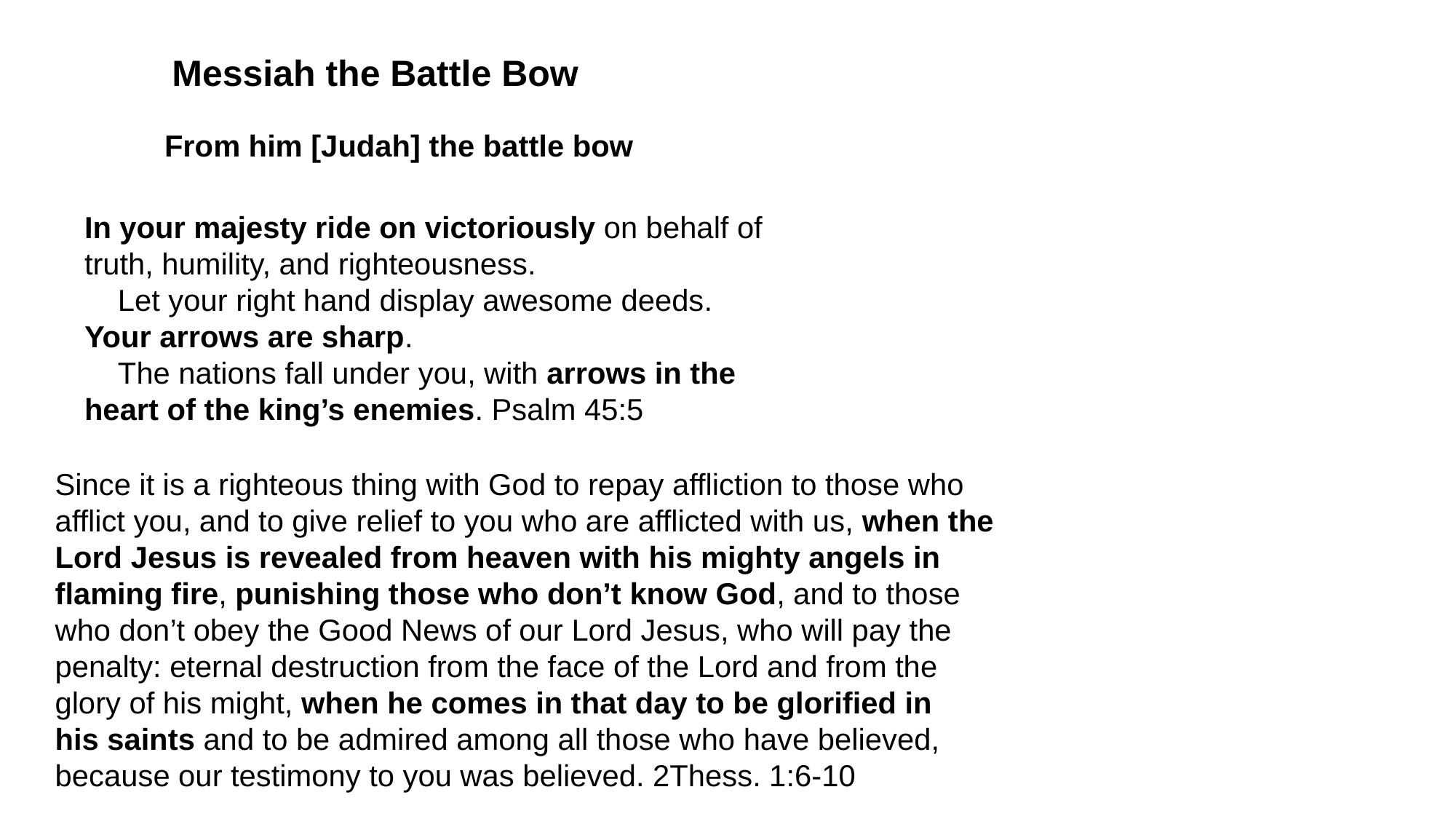

Messiah the Battle Bow
From him [Judah] the battle bow
In your majesty ride on victoriously on behalf of truth, humility, and righteousness.
    Let your right hand display awesome deeds.
Your arrows are sharp.
    The nations fall under you, with arrows in the heart of the king’s enemies. Psalm 45:5
Since it is a righteous thing with God to repay affliction to those who
afflict you, and to give relief to you who are afflicted with us, when the
Lord Jesus is revealed from heaven with his mighty angels in
flaming fire, punishing those who don’t know God, and to those
who don’t obey the Good News of our Lord Jesus, who will pay the
penalty: eternal destruction from the face of the Lord and from the
glory of his might, when he comes in that day to be glorified in
his saints and to be admired among all those who have believed,
because our testimony to you was believed. 2Thess. 1:6-10